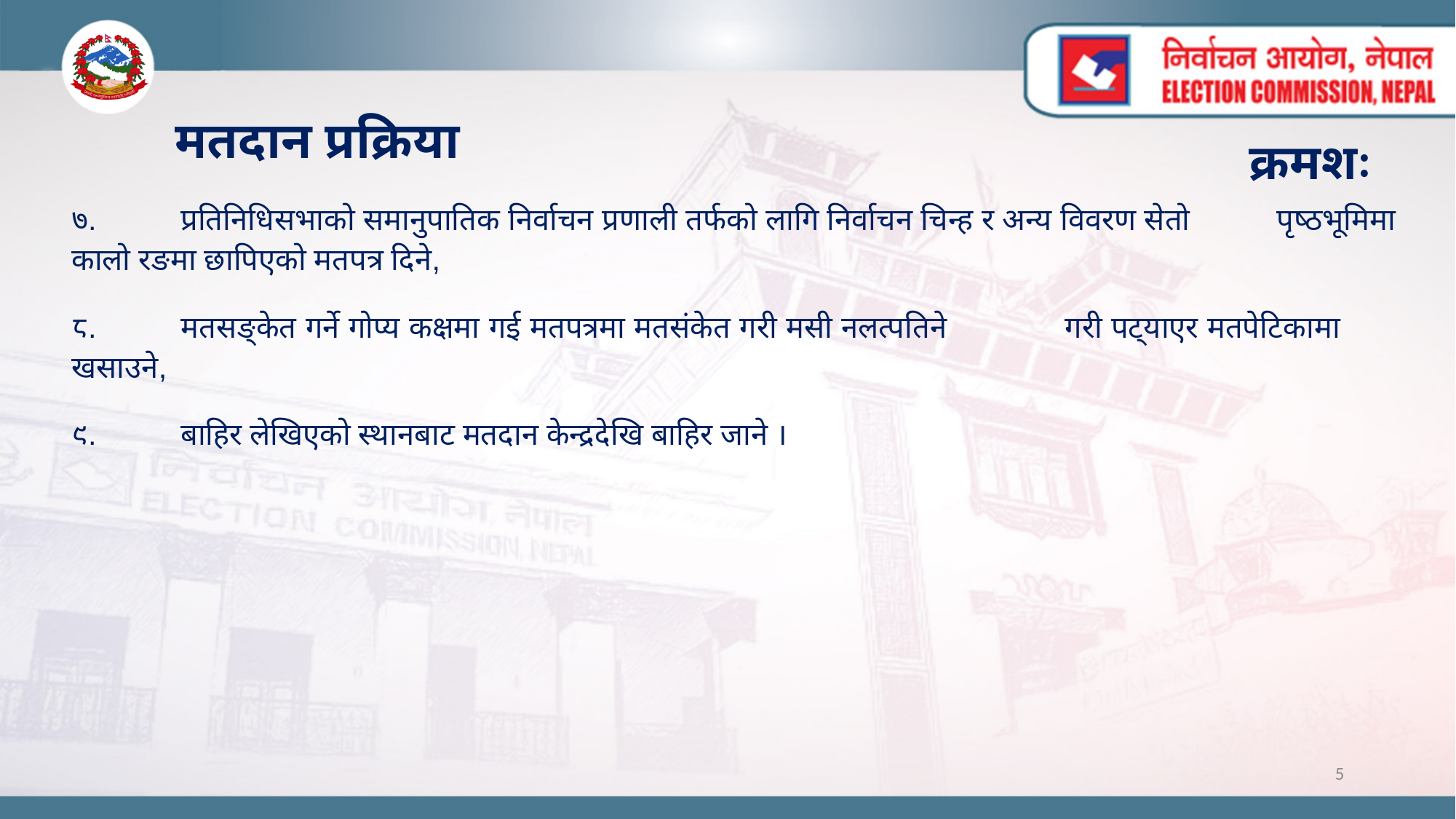

मतदान प्रक्रिया
# क्रमशः
७.	प्रतिनिधिसभाको समानुपातिक निर्वाचन प्रणाली तर्फको लागि निर्वाचन चिन्ह र अन्य विवरण सेतो 	पृष्ठभूमिमा कालो रङमा छापिएको मतपत्र दिने,
८.	मतसङ्केत गर्ने गोप्य कक्षमा गई मतपत्रमा मतसंकेत गरी मसी नलत्पतिने 	गरी पट्याएर मतपेटिकामा 	खसाउने,
९.	बाहिर लेखिएको स्थानबाट मतदान केन्द्रदेखि बाहिर जाने ।
5